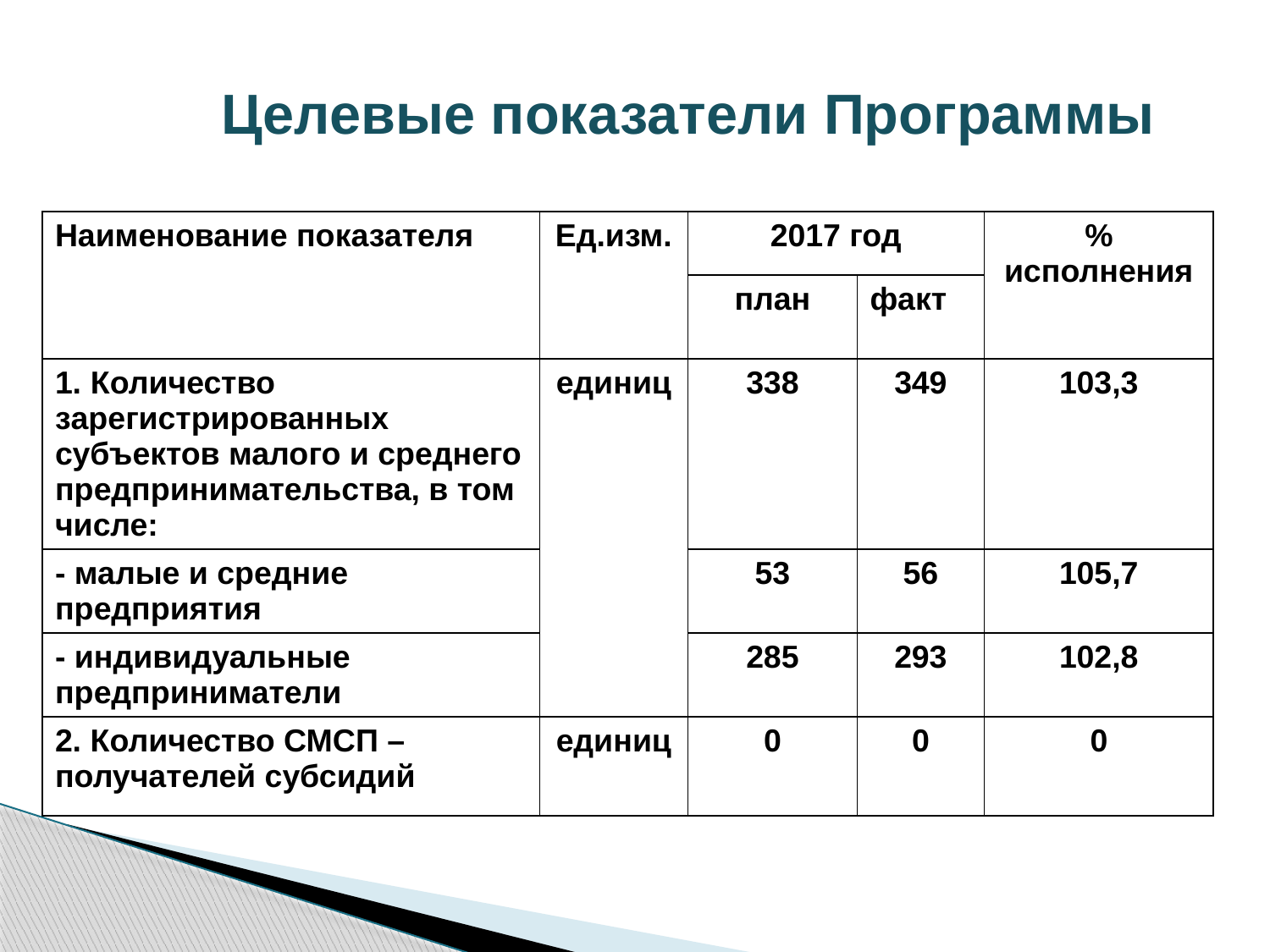

# Целевые показатели Программы
| Наименование показателя | Ед.изм. | 2017 год |  | % исполнения |
| --- | --- | --- | --- | --- |
|  |  | план | факт |  |
| 1. Количество зарегистрированных субъектов малого и среднего предпринимательства, в том числе: | единиц | 338 | 349 | 103,3 |
| - малые и средние предприятия |  | 53 | 56 | 105,7 |
| - индивидуальные предприниматели |  | 285 | 293 | 102,8 |
| 2. Количество СМСП – получателей субсидий | единиц | 0 | 0 | 0 |